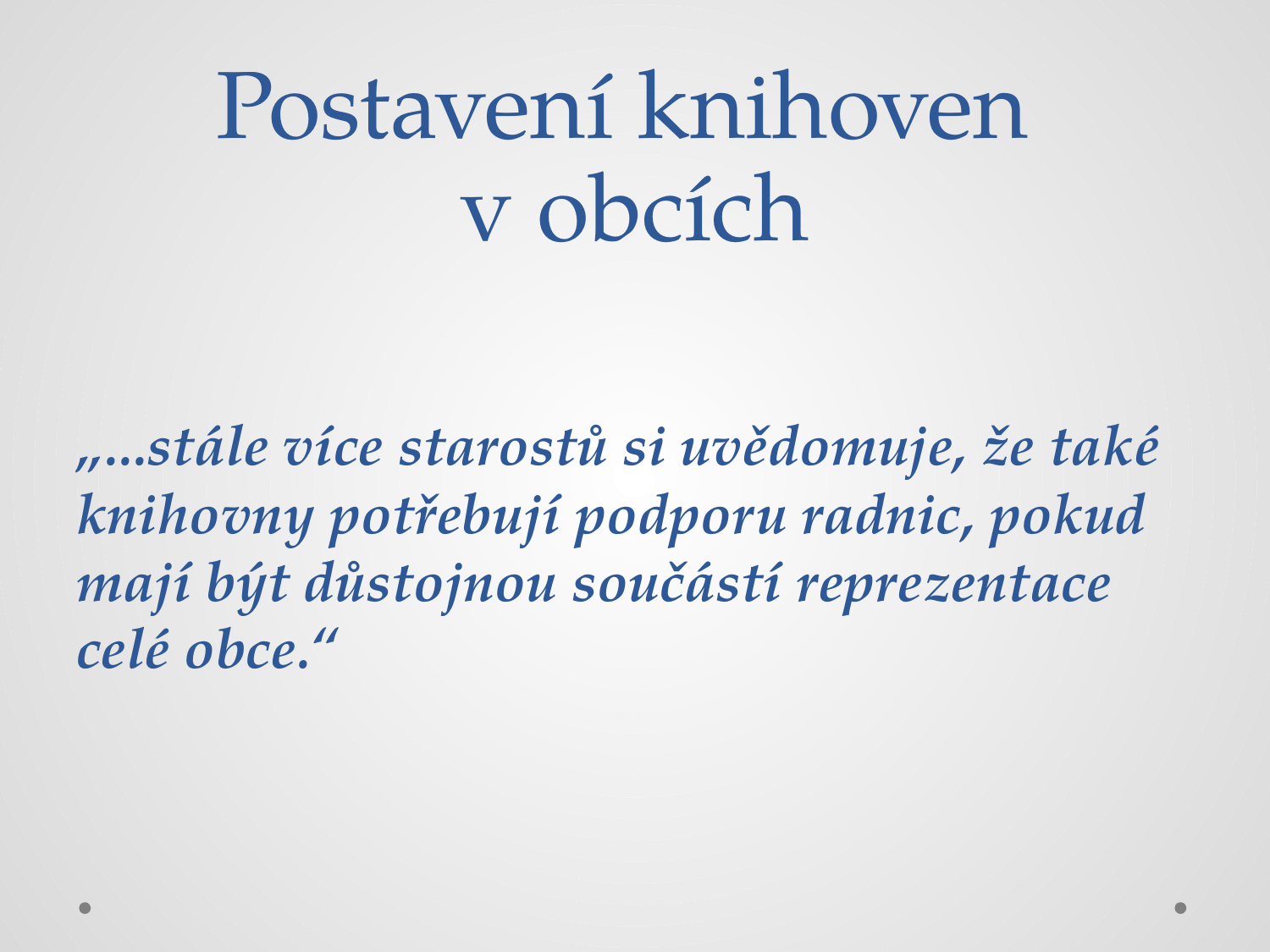

# Postavení knihoven v obcích

„...stále více starostů si uvědomuje, že také knihovny potřebují podporu radnic, pokud mají být důstojnou součástí reprezentace celé obce.“